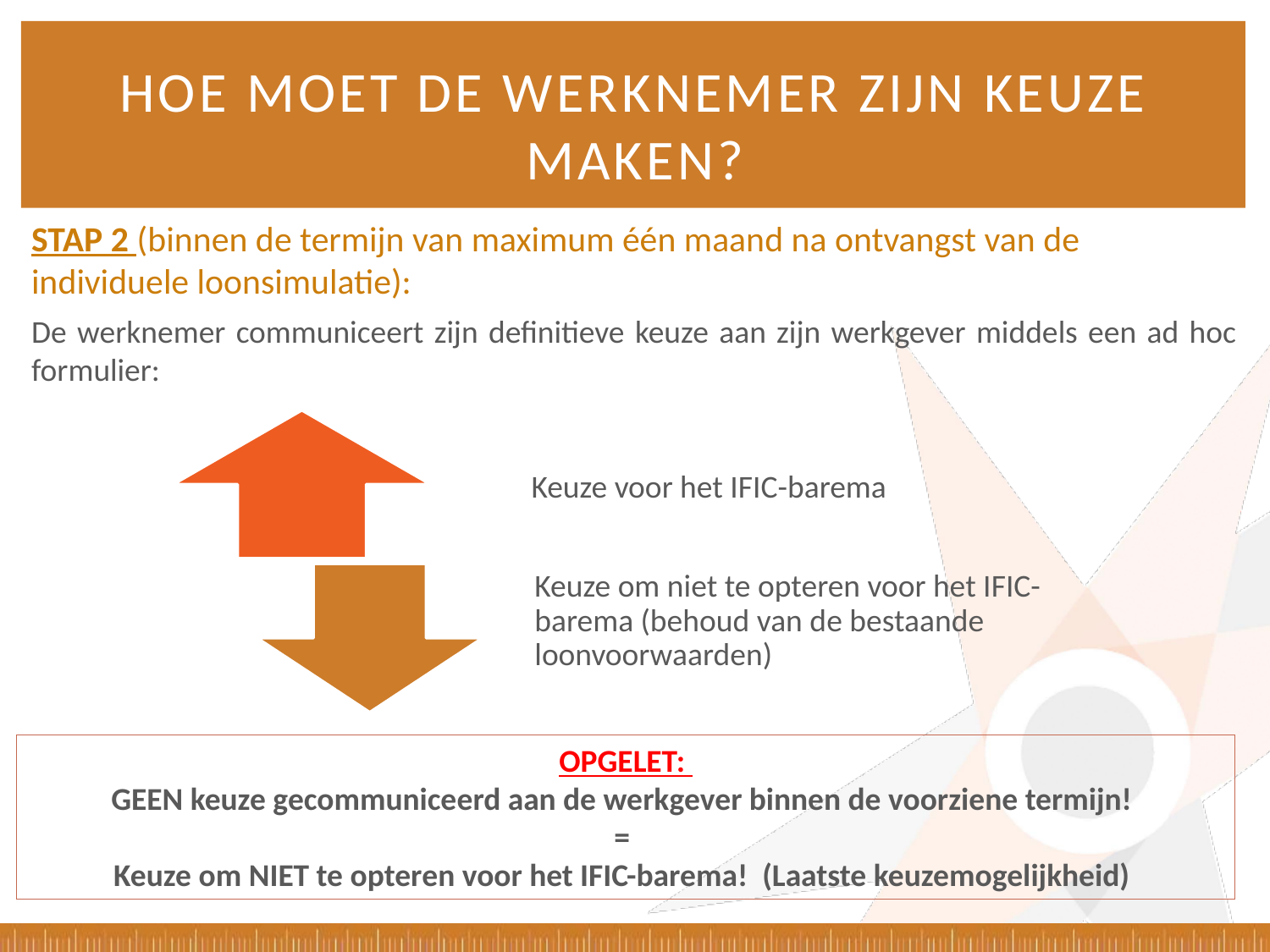

# Hoe moet de werknemer zijn keuze maken?
STAP 2 (binnen de termijn van maximum één maand na ontvangst van de individuele loonsimulatie):
De werknemer communiceert zijn definitieve keuze aan zijn werkgever middels een ad hoc formulier:

Keuze voor het IFIC-barema

Keuze om niet te opteren voor het IFIC-barema (behoud van de bestaande loonvoorwaarden)

OPGELET:
GEEN keuze gecommuniceerd aan de werkgever binnen de voorziene termijn!
=
Keuze om NIET te opteren voor het IFIC-barema!  (Laatste keuzemogelijkheid)